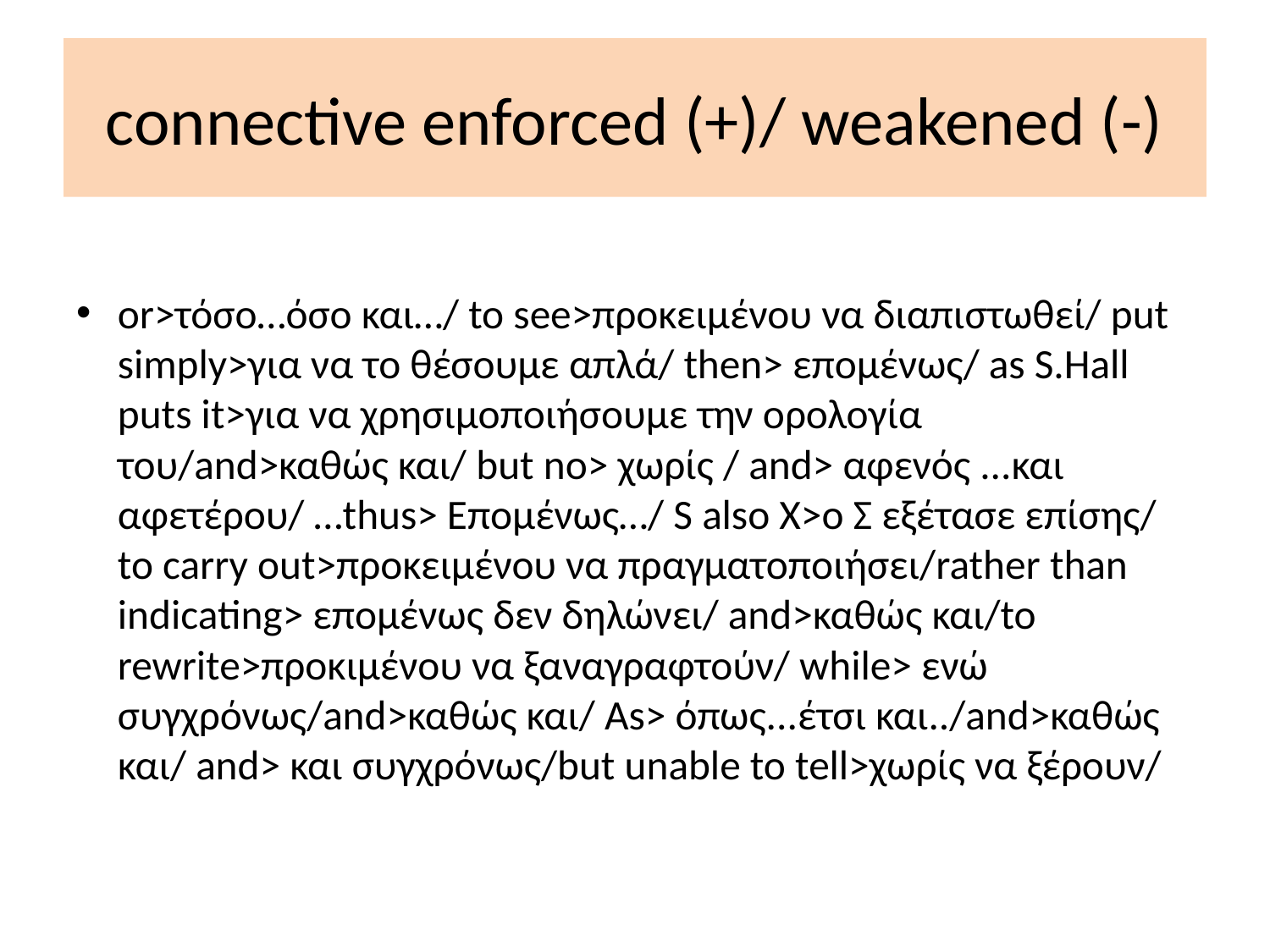

# connective enforced (+)/ weakened (-)

or>τόσο…όσο και…/ to see>προκειμένου να διαπιστωθεί/ put simply>για να το θέσουμε απλά/ then> επομένως/ as S.Hall puts it>για να χρησιμοποιήσουμε την ορολογία του/and>καθώς και/ but no> χωρίς / and> αφενός ...και αφετέρου/ …thus> Επομένως…/ S also Χ>o Σ εξέτασε επίσης/ to carry out>προκειμένου να πραγματοποιήσει/rather than indicating> επομένως δεν δηλώνει/ and>καθώς και/to rewrite>προκιμένου να ξαναγραφτούν/ while> ενώ συγχρόνως/and>καθώς και/ Αs> όπως...έτσι και../and>καθώς και/ and> και συγχρόνως/but unable to tell>χωρίς να ξέρουν/